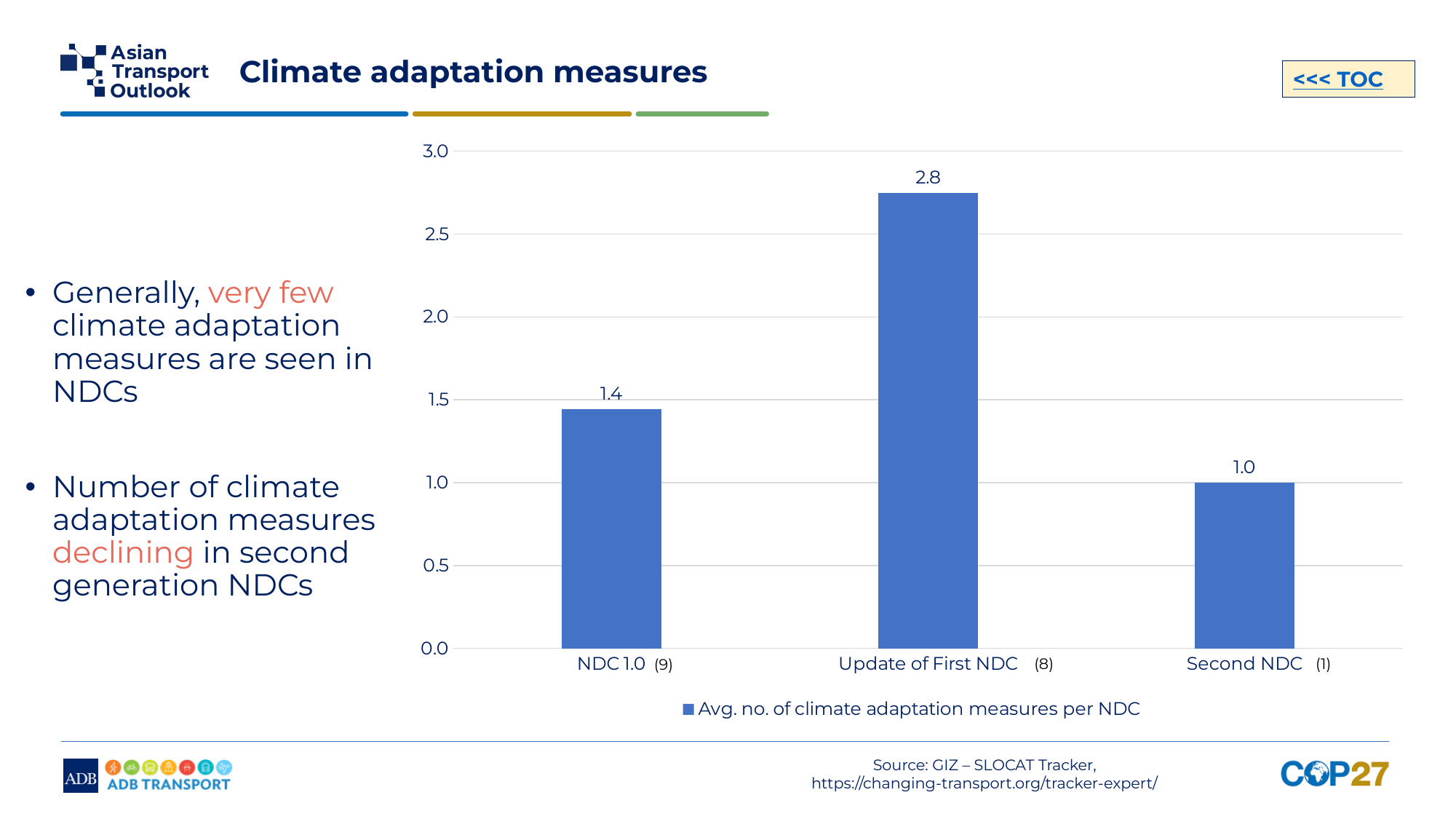

# Climate adaptation measures
<<< TOC

### Chart

| Category | Avg. no. of climate adaptation measures per NDC |
|---|---|
| NDC 1.0 | 1.4444444444444444 |
| Update of First NDC | 2.75 |
| Second NDC | 1.0 |
Generally, very few climate adaptation measures are seen in NDCs

Number of climate adaptation measures declining in second generation NDCs
(8)
(1)
(9)
Source: GIZ – SLOCAT Tracker, https://changing-transport.org/tracker-expert/